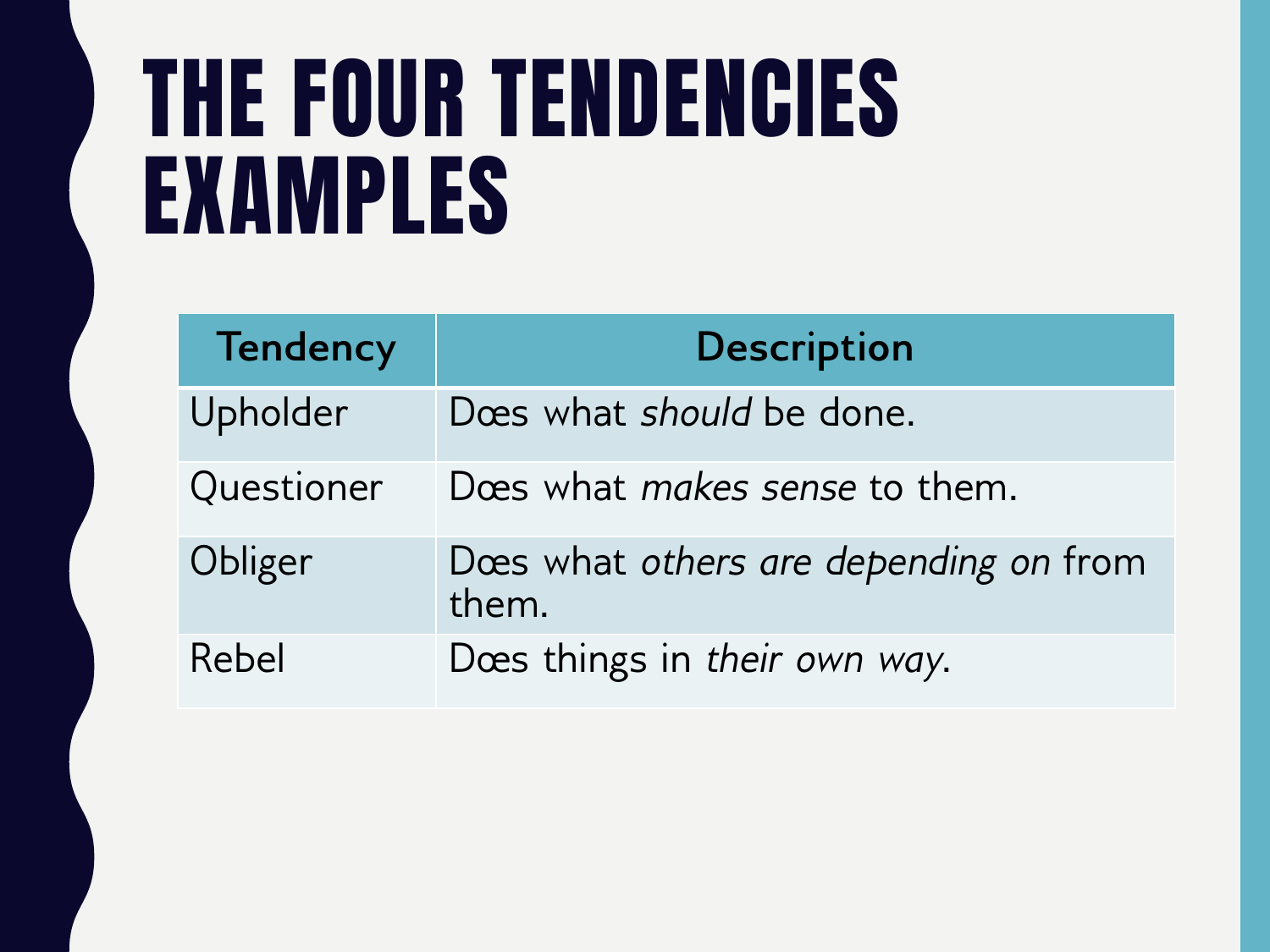

# The four tendencies Examples
| Tendency | Description |
| --- | --- |
| Upholder | Does what should be done. |
| Questioner | Does what makes sense to them. |
| Obliger | Does what others are depending on from them. |
| Rebel | Does things in their own way. |